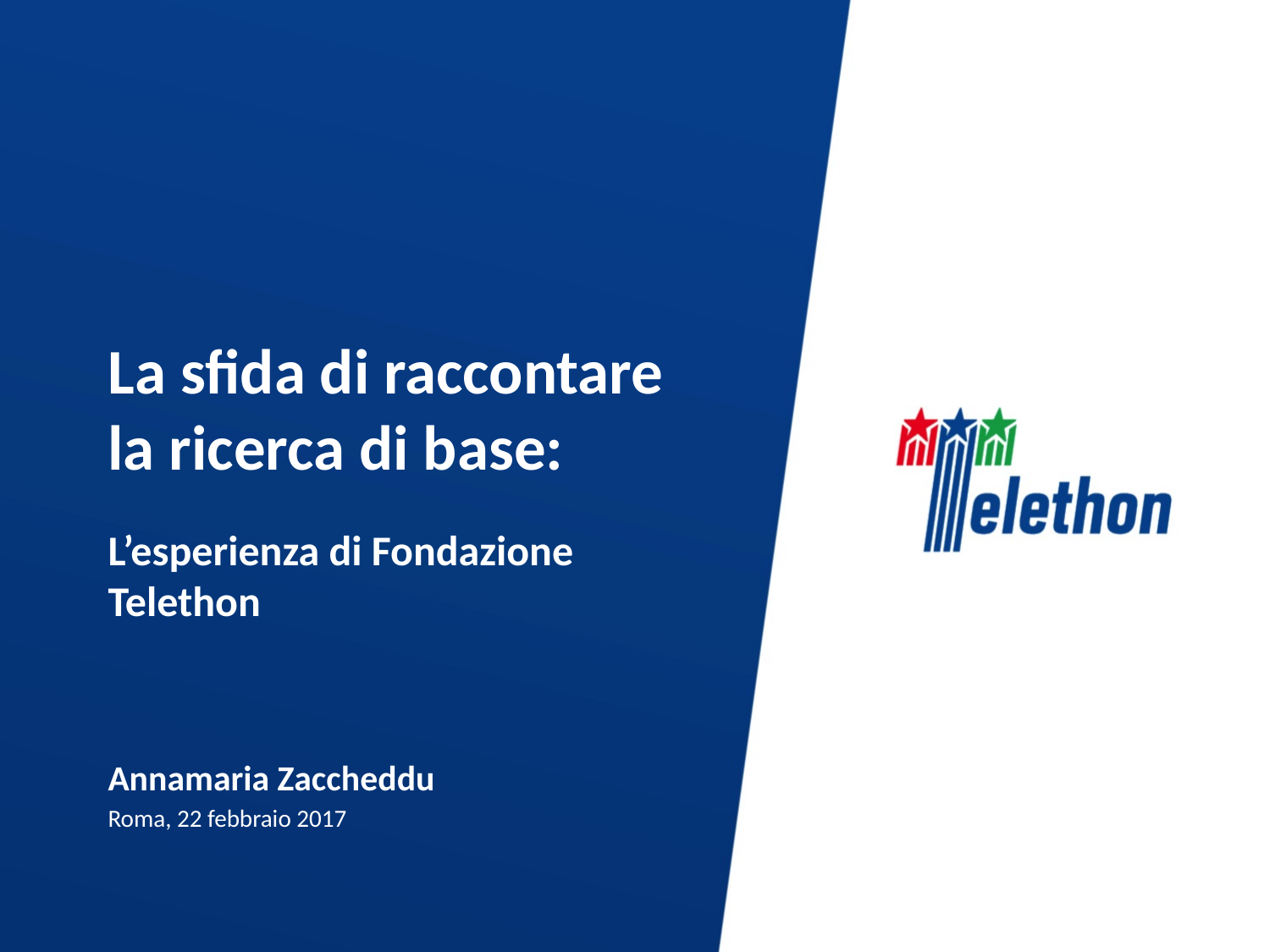

# La sfida di raccontare la ricerca di base:
L’esperienza di Fondazione Telethon
Annamaria Zaccheddu
Roma, 22 febbraio 2017